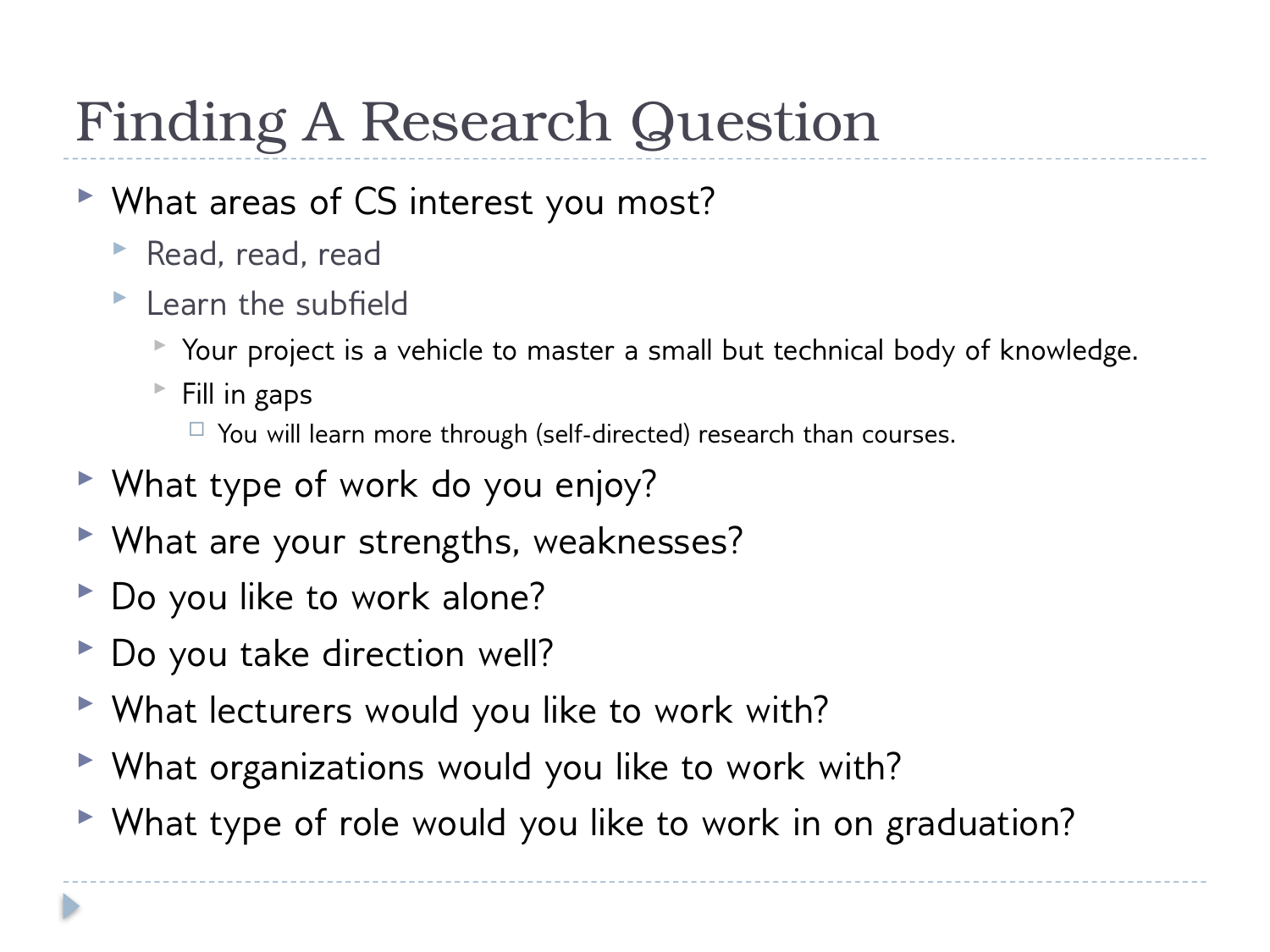

# Finding A Research Question
What areas of CS interest you most?
Read, read, read
Learn the subfield
Your project is a vehicle to master a small but technical body of knowledge.
Fill in gaps
You will learn more through (self-directed) research than courses.
What type of work do you enjoy?
What are your strengths, weaknesses?
Do you like to work alone?
Do you take direction well?
What lecturers would you like to work with?
What organizations would you like to work with?
What type of role would you like to work in on graduation?